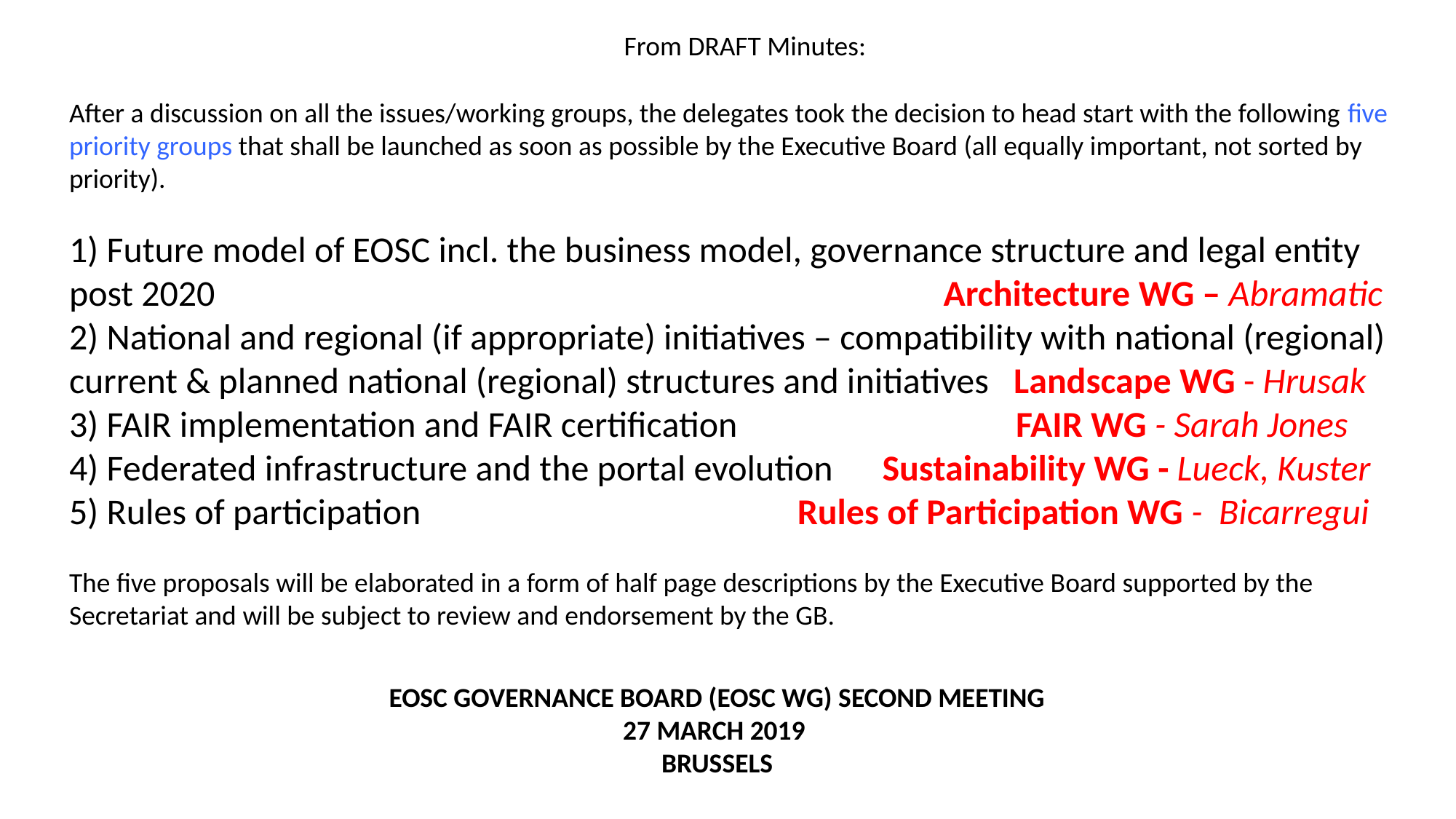

From DRAFT Minutes:
After a discussion on all the issues/working groups, the delegates took the decision to head start with the following five priority groups that shall be launched as soon as possible by the Executive Board (all equally important, not sorted by priority).

1) Future model of EOSC incl. the business model, governance structure and legal entity post 2020                                                                                         Architecture WG – Abramatic
2) National and regional (if appropriate) initiatives – compatibility with national (regional) current & planned national (regional) structures and initiatives   Landscape WG - Hrusak
3) FAIR implementation and FAIR certification                                  FAIR WG - Sarah Jones
4) Federated infrastructure and the portal evolution      Sustainability WG - Lueck, Kuster
5) Rules of participation                                              Rules of Participation WG -  Bicarregui

The five proposals will be elaborated in a form of half page descriptions by the Executive Board supported by the Secretariat and will be subject to review and endorsement by the GB.
EOSC GOVERNANCE BOARD (EOSC WG) SECOND MEETING
27 MARCH 2019
BRUSSELS